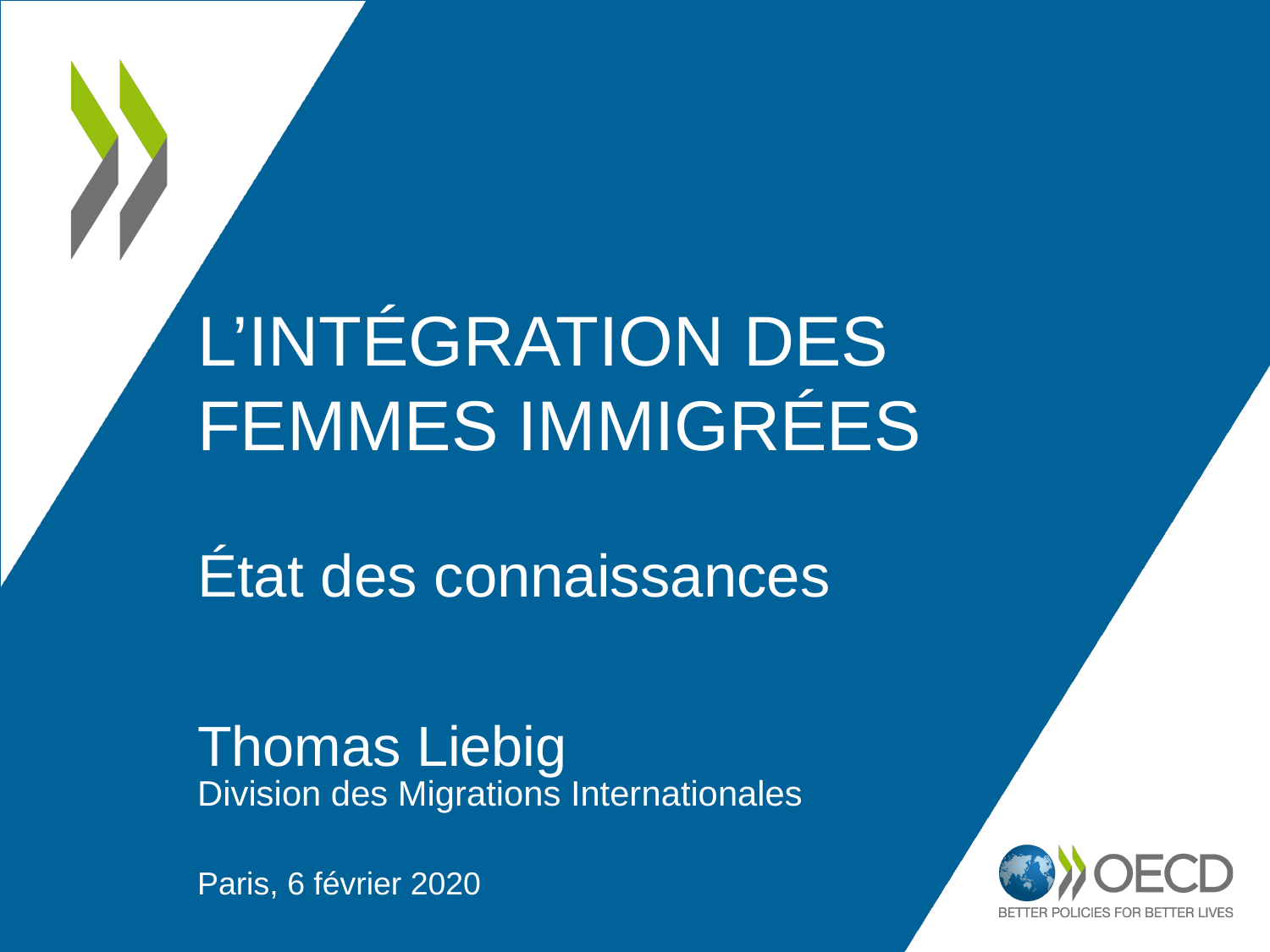

# L’INTÉGRATION DES FEMMES IMMIGRÉES État des connaissances
Thomas Liebig
Division des Migrations Internationales

Paris, 6 février 2020